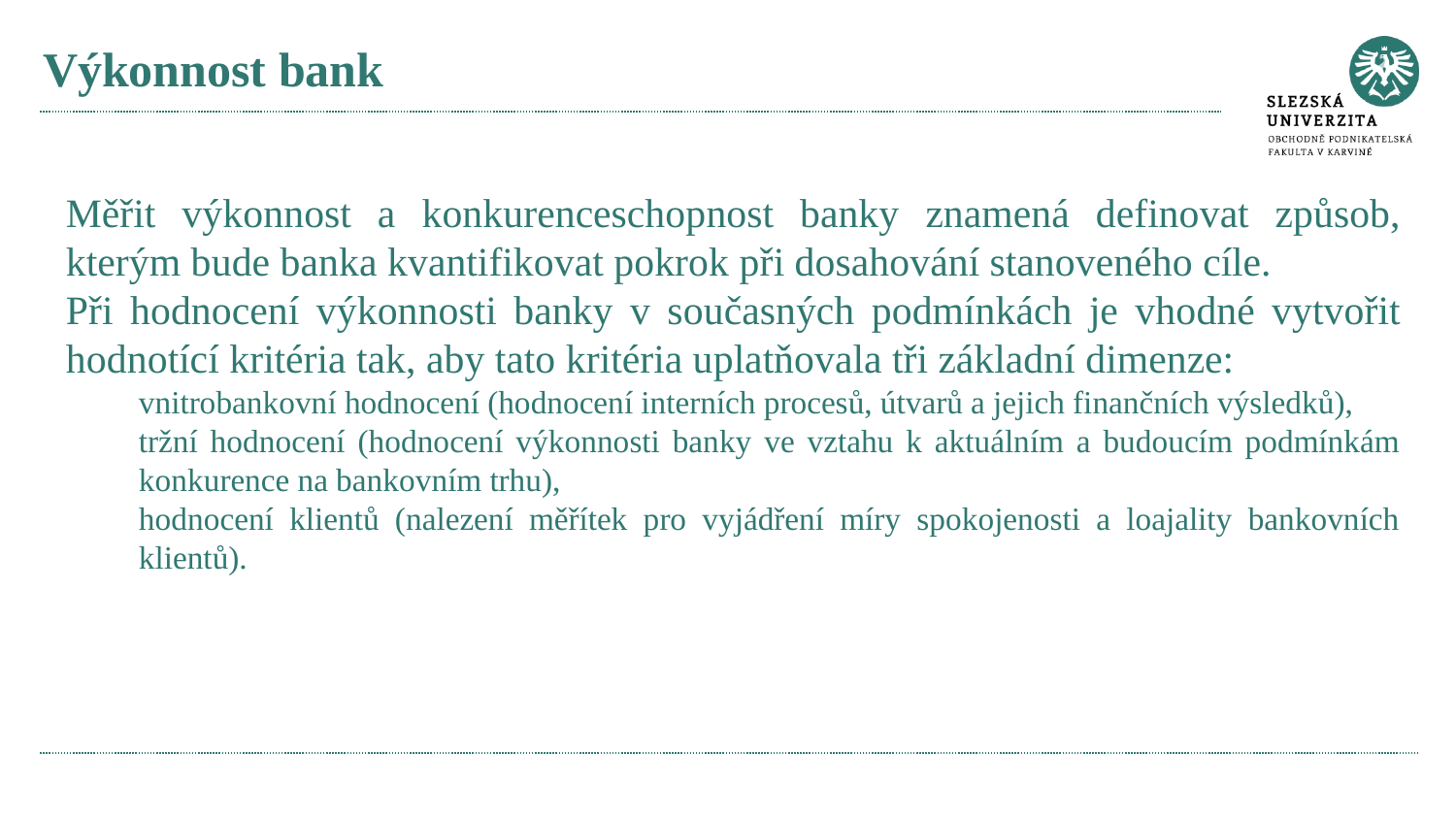

# Výkonnost bank
Měřit výkonnost a konkurenceschopnost banky znamená definovat způsob, kterým bude banka kvantifikovat pokrok při dosahování stanoveného cíle.
Při hodnocení výkonnosti banky v současných podmínkách je vhodné vytvořit hodnotící kritéria tak, aby tato kritéria uplatňovala tři základní dimenze:
vnitrobankovní hodnocení (hodnocení interních procesů, útvarů a jejich finančních výsledků),
tržní hodnocení (hodnocení výkonnosti banky ve vztahu k aktuálním a budoucím podmínkám konkurence na bankovním trhu),
hodnocení klientů (nalezení měřítek pro vyjádření míry spokojenosti a loajality bankovních klientů).